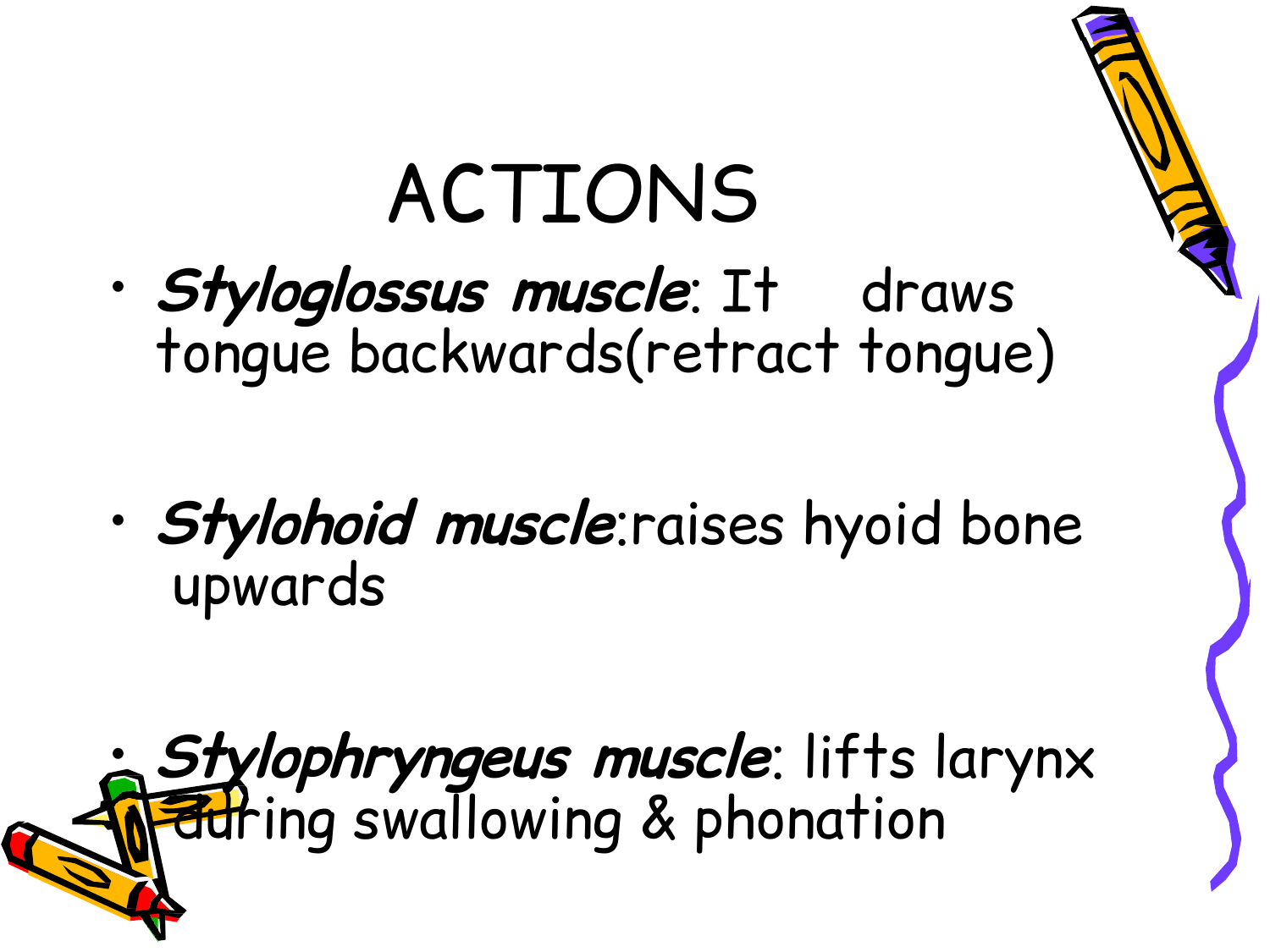

# ACTIONS
Styloglossus muscle: It	draws  tongue backwards(retract tongue)

Stylohoid muscle:raises hyoid bone  upwards

Stylophryngeus muscle: lifts larynx  during swallowing & phonation